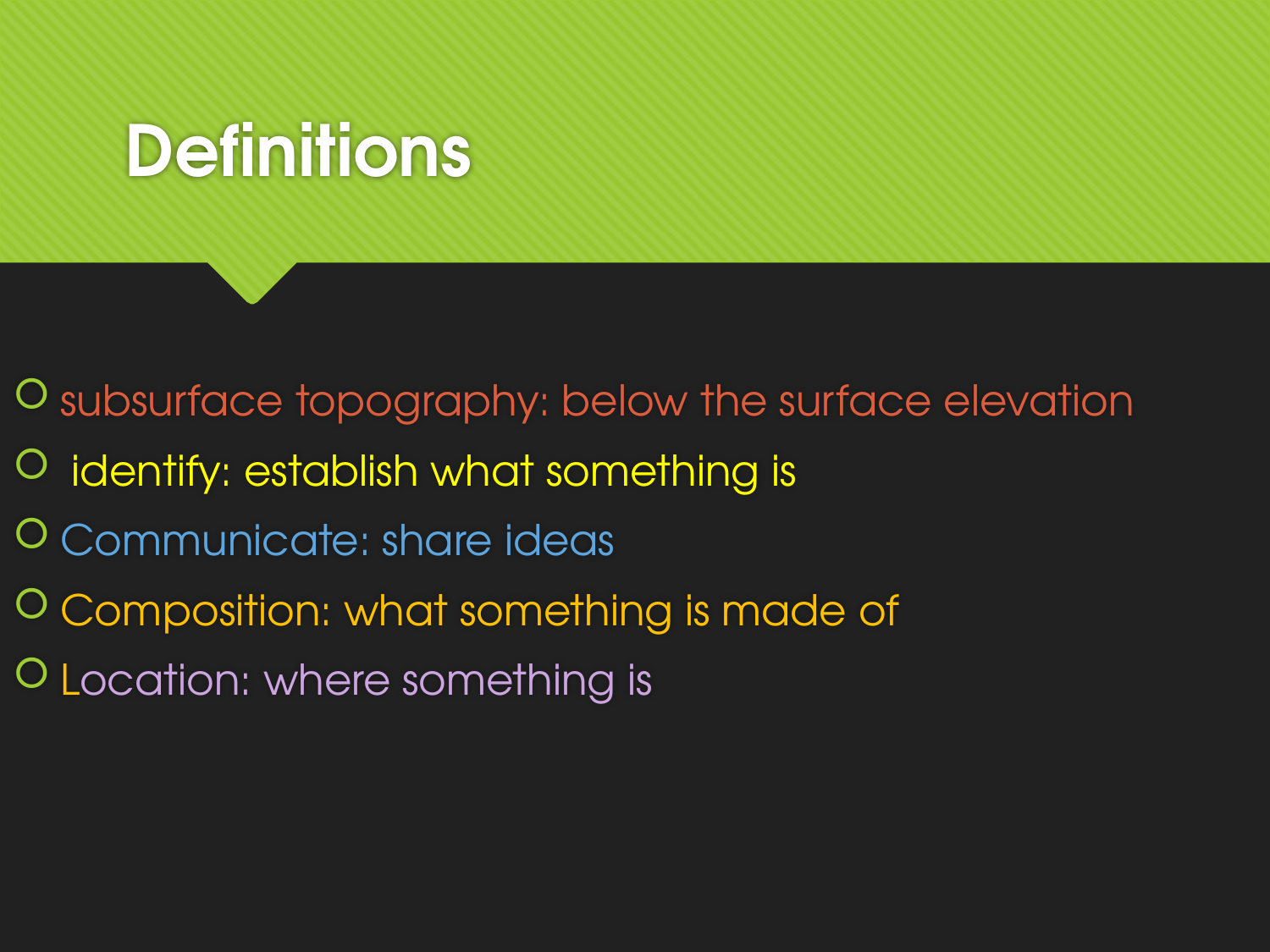

# Definitions
subsurface topography: below the surface elevation
 identify: establish what something is
Communicate: share ideas
Composition: what something is made of
Location: where something is